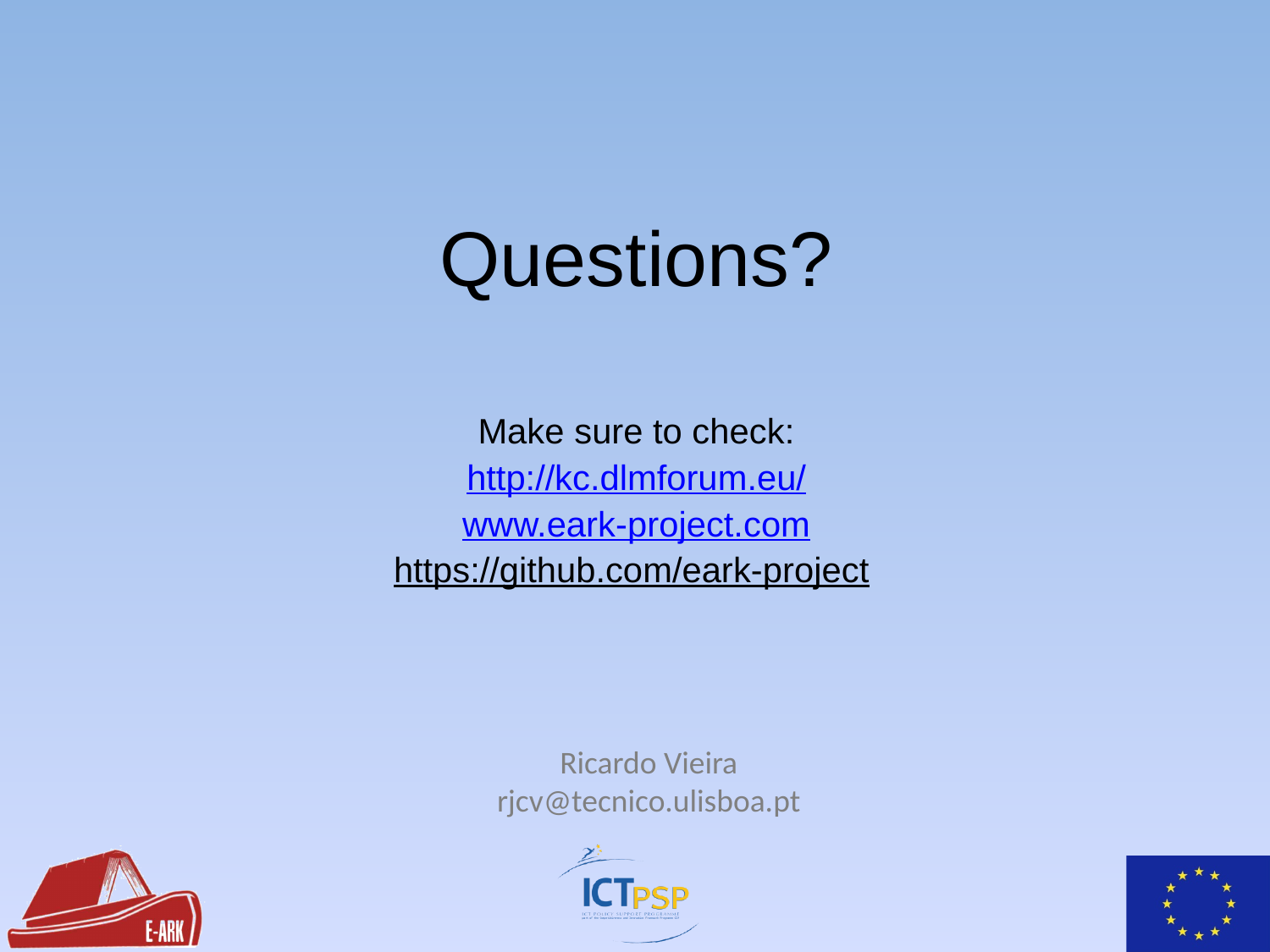

Questions?

Make sure to check:
http://kc.dlmforum.eu/
www.eark-project.com
https://github.com/eark-project

Ricardo Vieira
rjcv@tecnico.ulisboa.pt